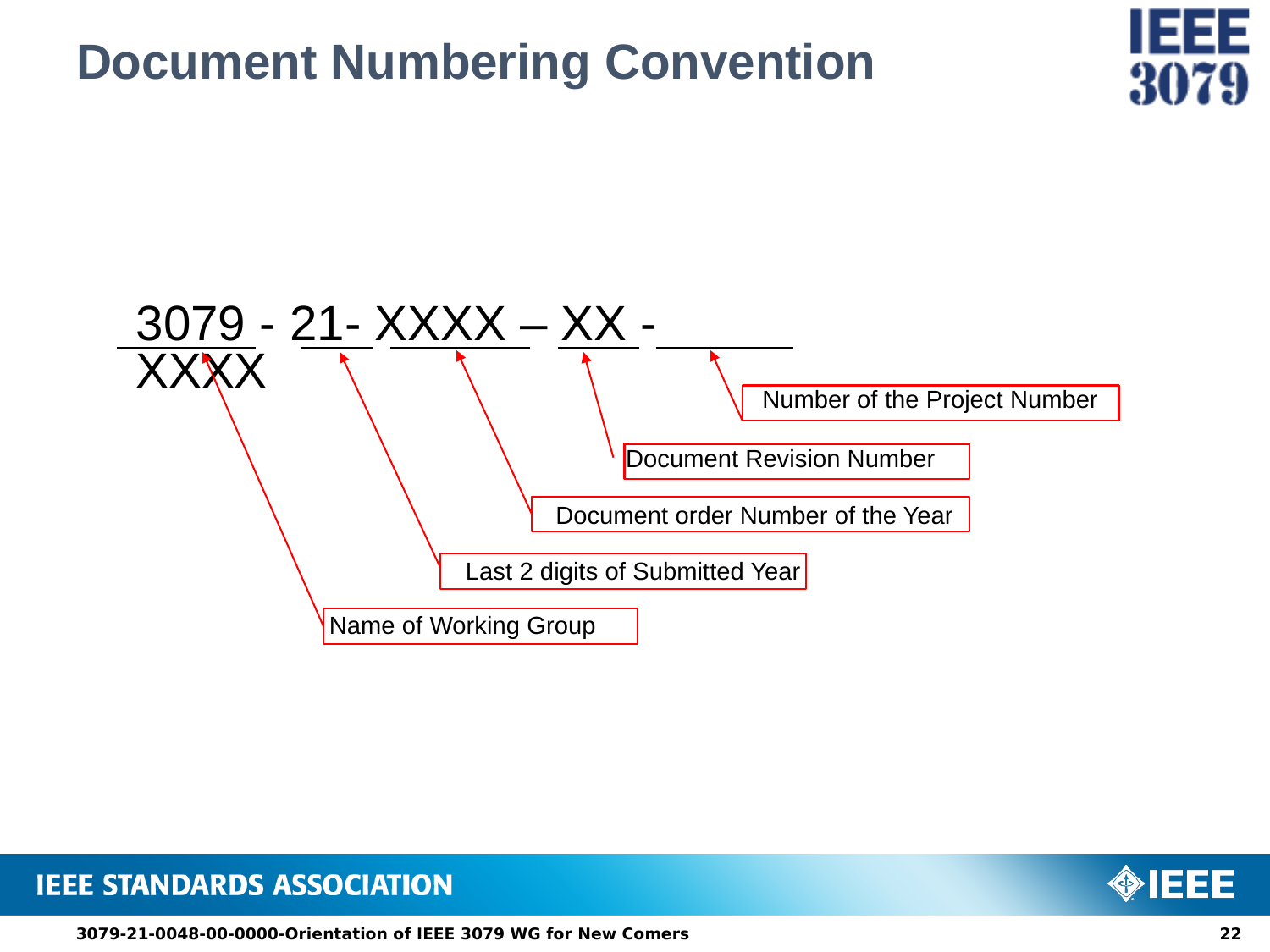

# Document Numbering Convention
3079 - 21- XXXX – XX -XXXX
Number of the Project Number

Document Revision Number

Document order Number of the Year

Last 2 digits of Submitted Year

Name of Working Group

3079-21-0048-00-0000-Orientation of IEEE 3079 WG for New Comers
22